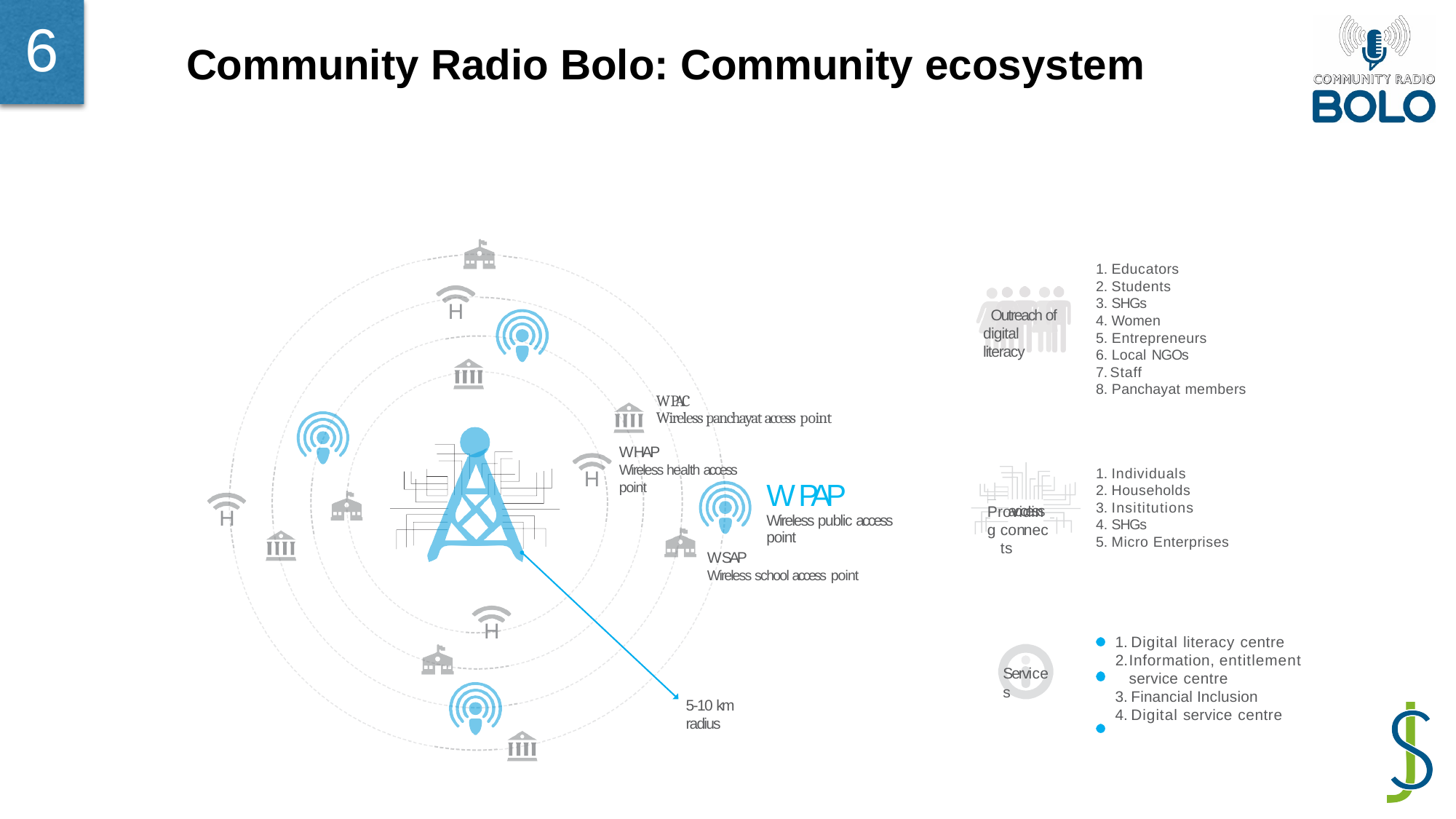

6
Community Radio Bolo: Community ecosystem

Educators
Students
SHGs

H
Outreach of  digital literacy
Women
Entrepreneurs
Local NGOs
Staff
Panchayat members

WPAC
Wireless panchayat access point
WHAP
Wireless health access point

Individuals
Households
Insititutions
SHGs
Micro Enterprises
H

W PAP
Wireless public access point

   Providing
 	access

H
connects

WSAP
Wireless school access point

H

Digital literacy centre
Information, entitlement  service centre
Financial Inclusion
Digital service centre

Services

5-10 km radius